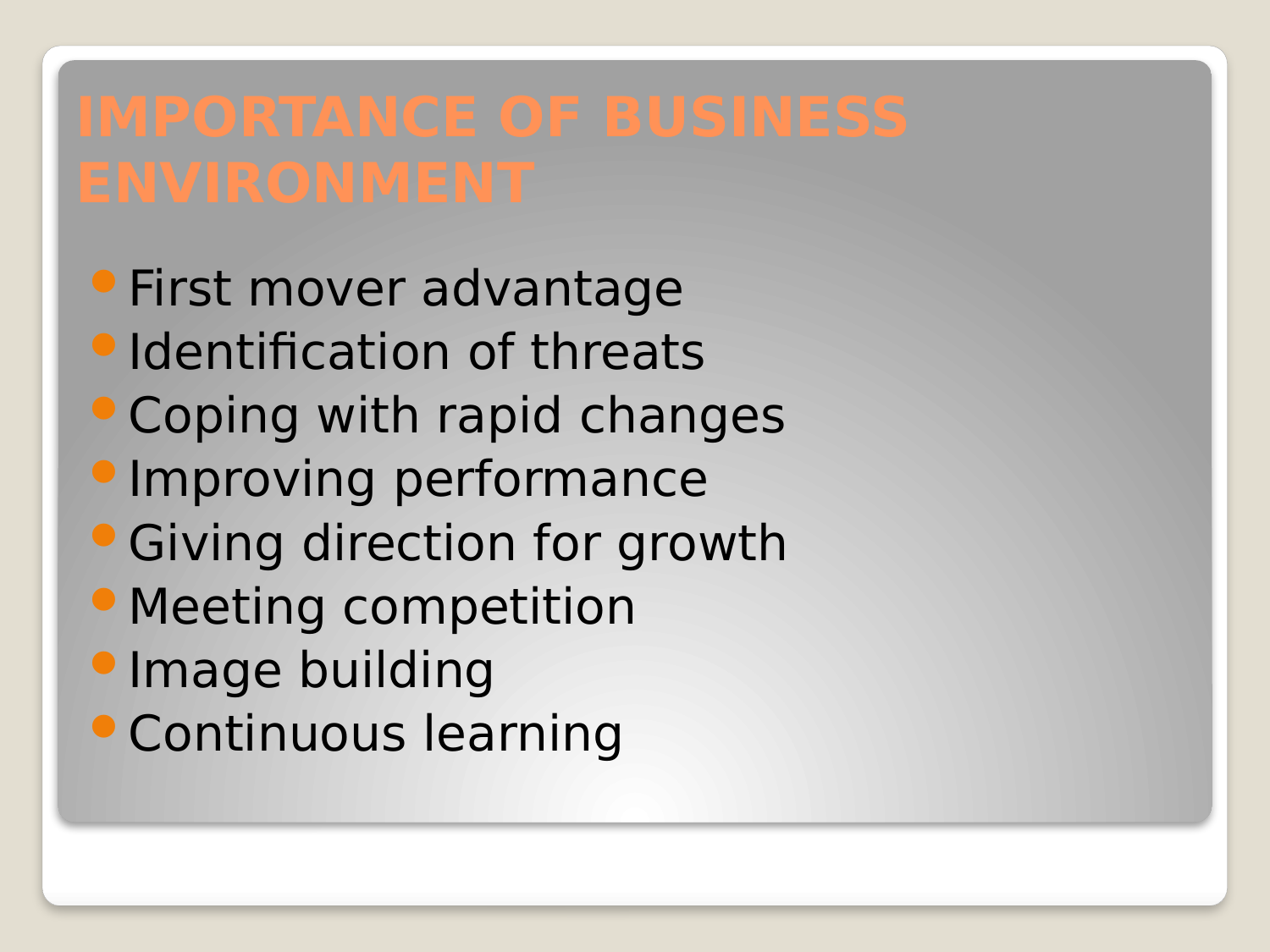

# IMPORTANCE OF BUSINESS ENVIRONMENT
First mover advantage
Identification of threats
Coping with rapid changes
Improving performance
Giving direction for growth
Meeting competition
Image building
Continuous learning